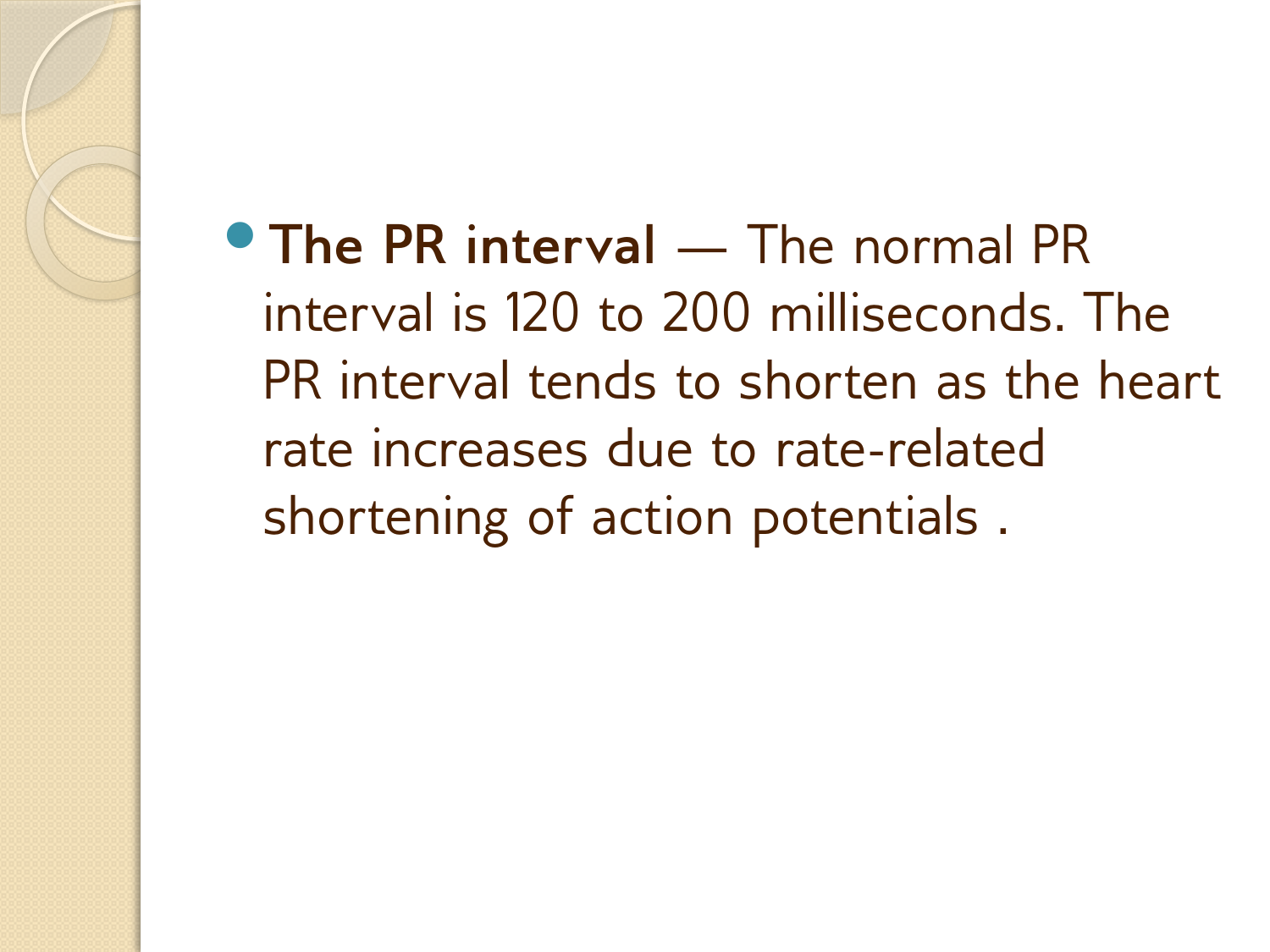

#
The PR interval — The normal PR interval is 120 to 200 milliseconds. The PR interval tends to shorten as the heart rate increases due to rate-related shortening of action potentials .